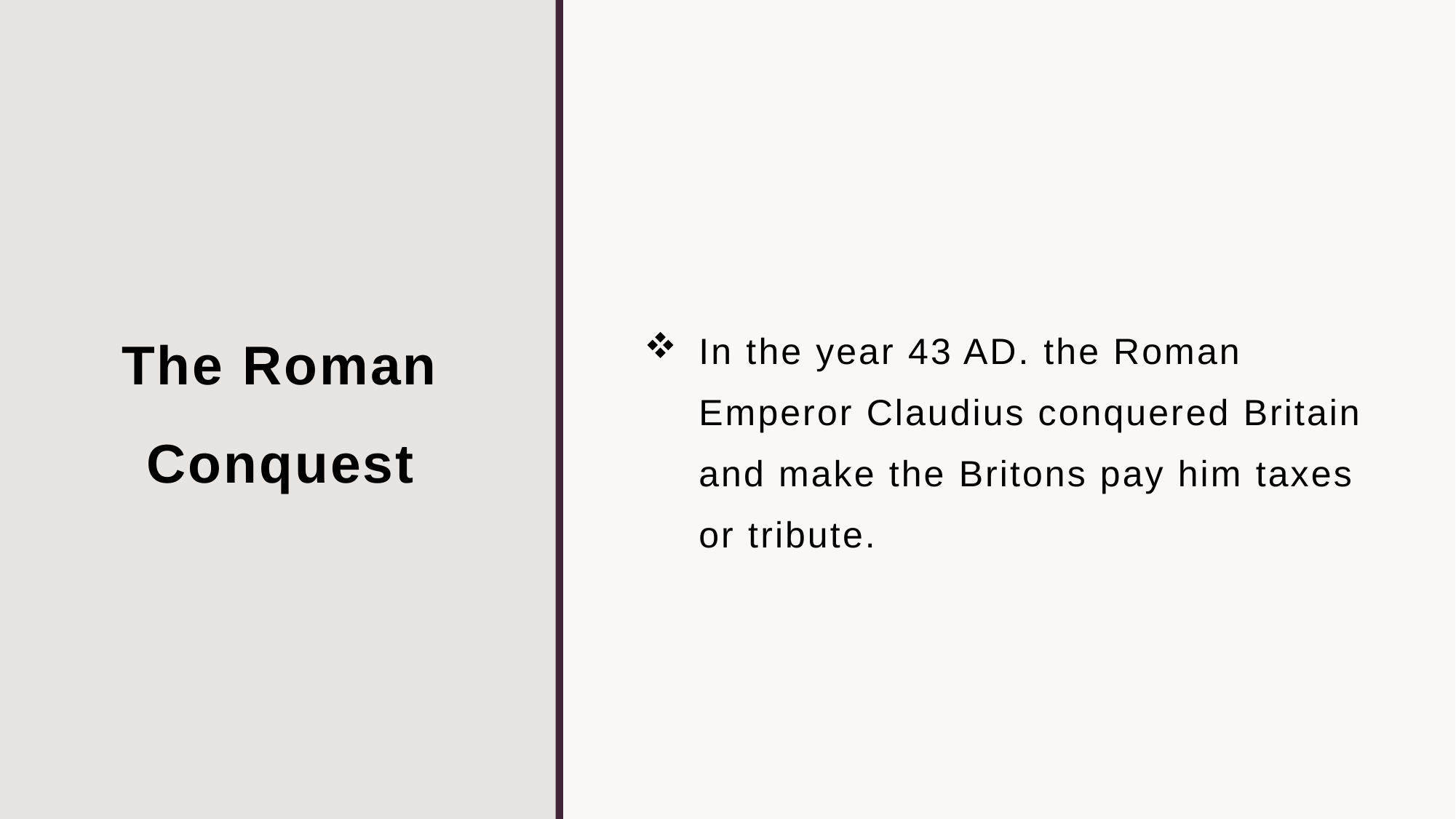

In the year 43 AD. the Roman Emperor Claudius conquered Britain and make the Britons pay him taxes or tribute.
# The Roman Conquest